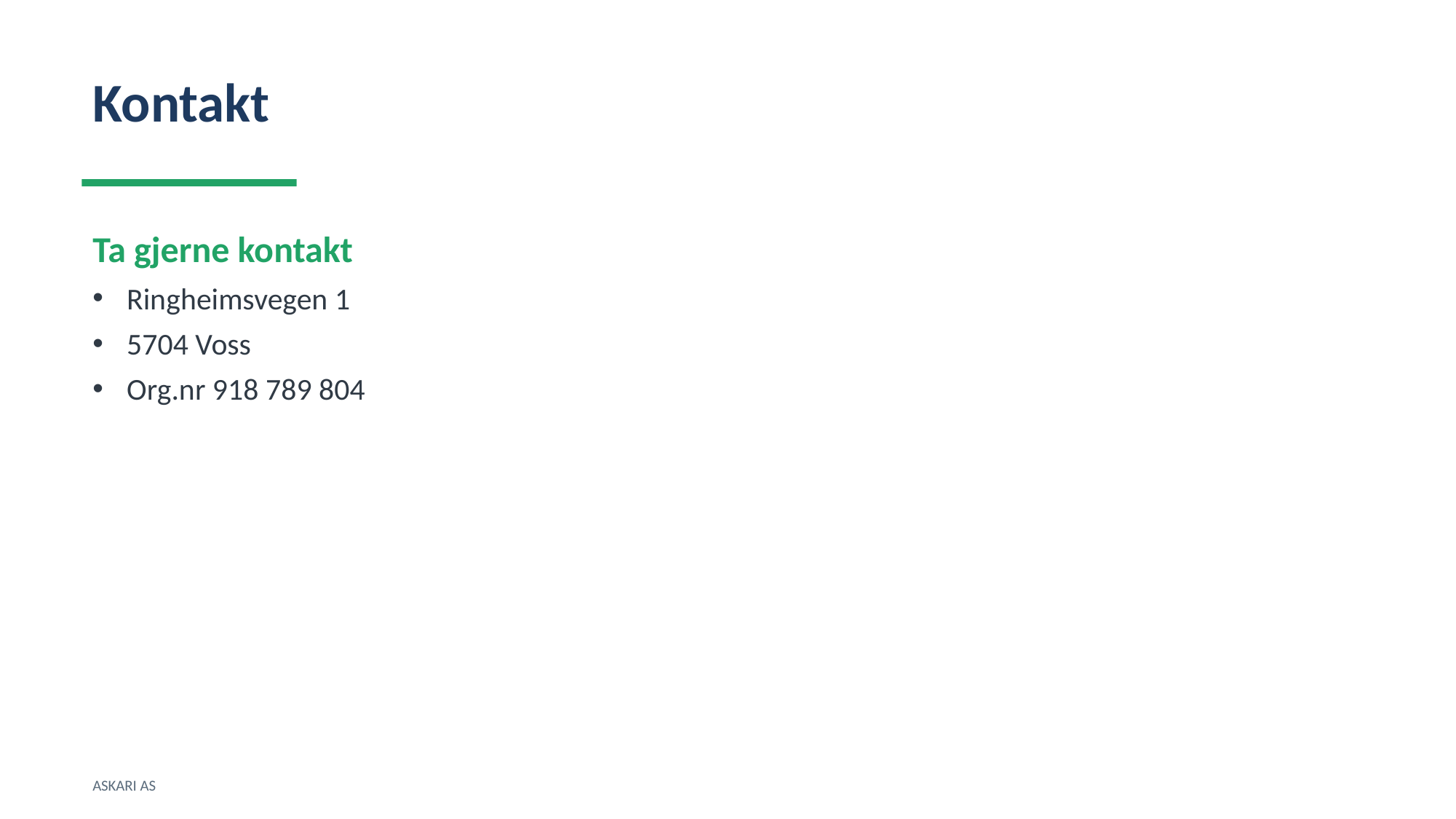

Kontakt

Ta gjerne kontakt
Ringheimsvegen 1
5704 Voss
Org.nr 918 789 804
ASKARI AS